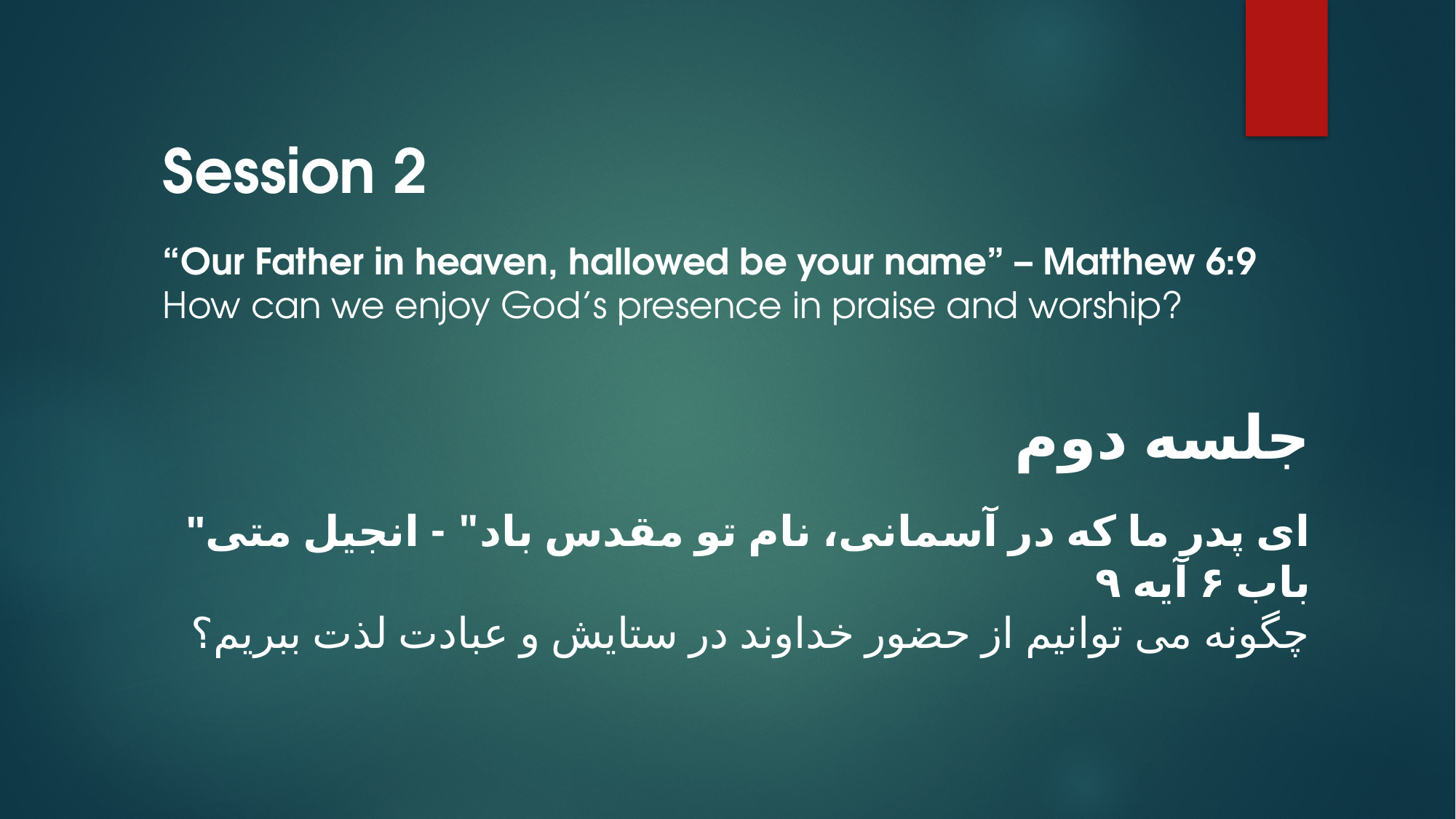

Session 2

“Our Father in heaven, hallowed be your name” – Matthew 6:9
How can we enjoy God’s presence in praise and worship?

جلسه دوم

"ای پدر ما که در آسمانی، نام تو مقدس باد" - انجیل متی باب ۶ آیه ۹
چگونه می توانیم از حضور خداوند در ستایش و عبادت لذت ببریم؟